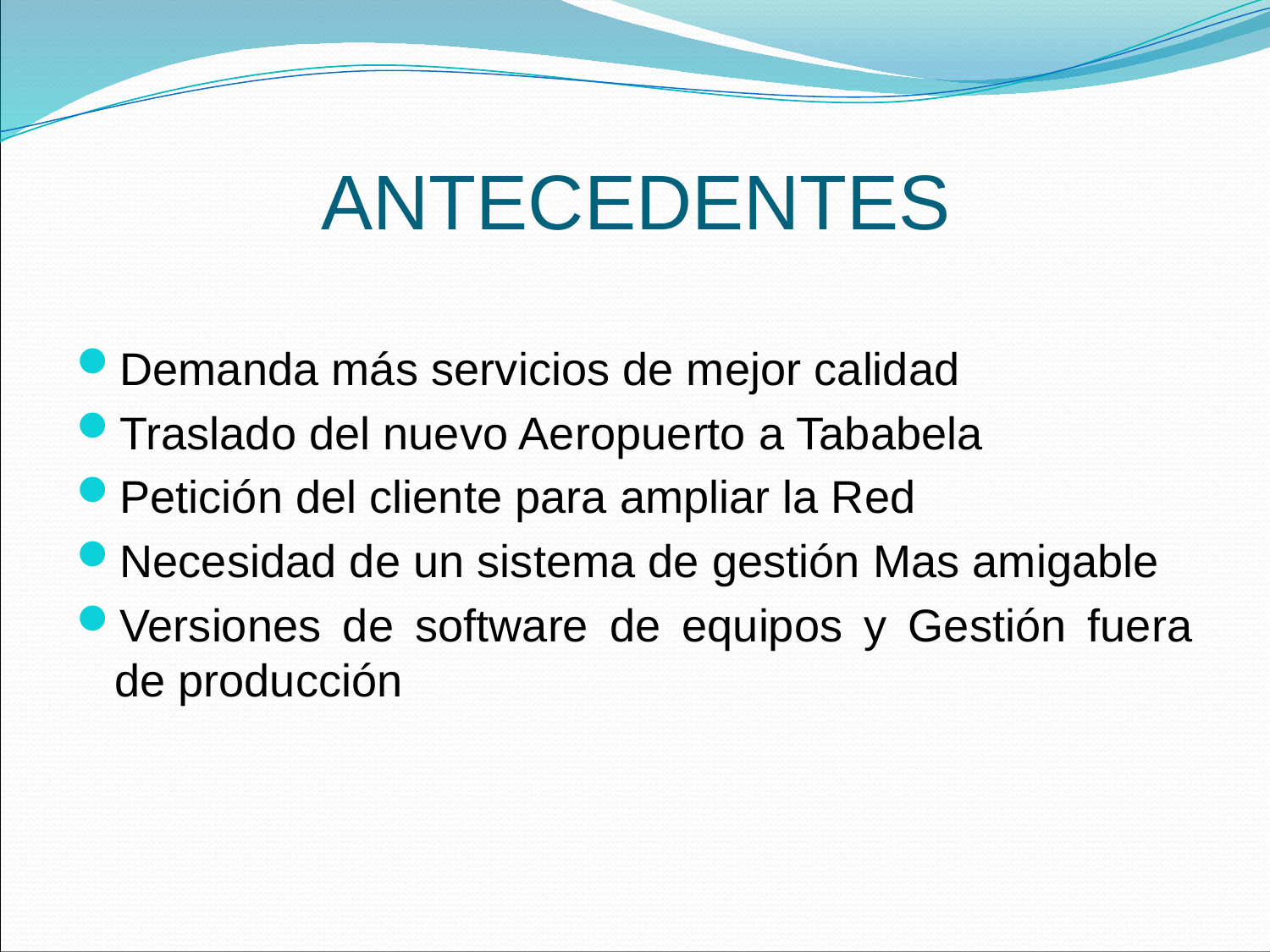

# ANTECEDENTES

Demanda más servicios de mejor calidad
Traslado del nuevo Aeropuerto a Tababela
Petición del cliente para ampliar la Red
Necesidad de un sistema de gestión Mas amigable
Versiones de software de equipos y Gestión fuera de producción